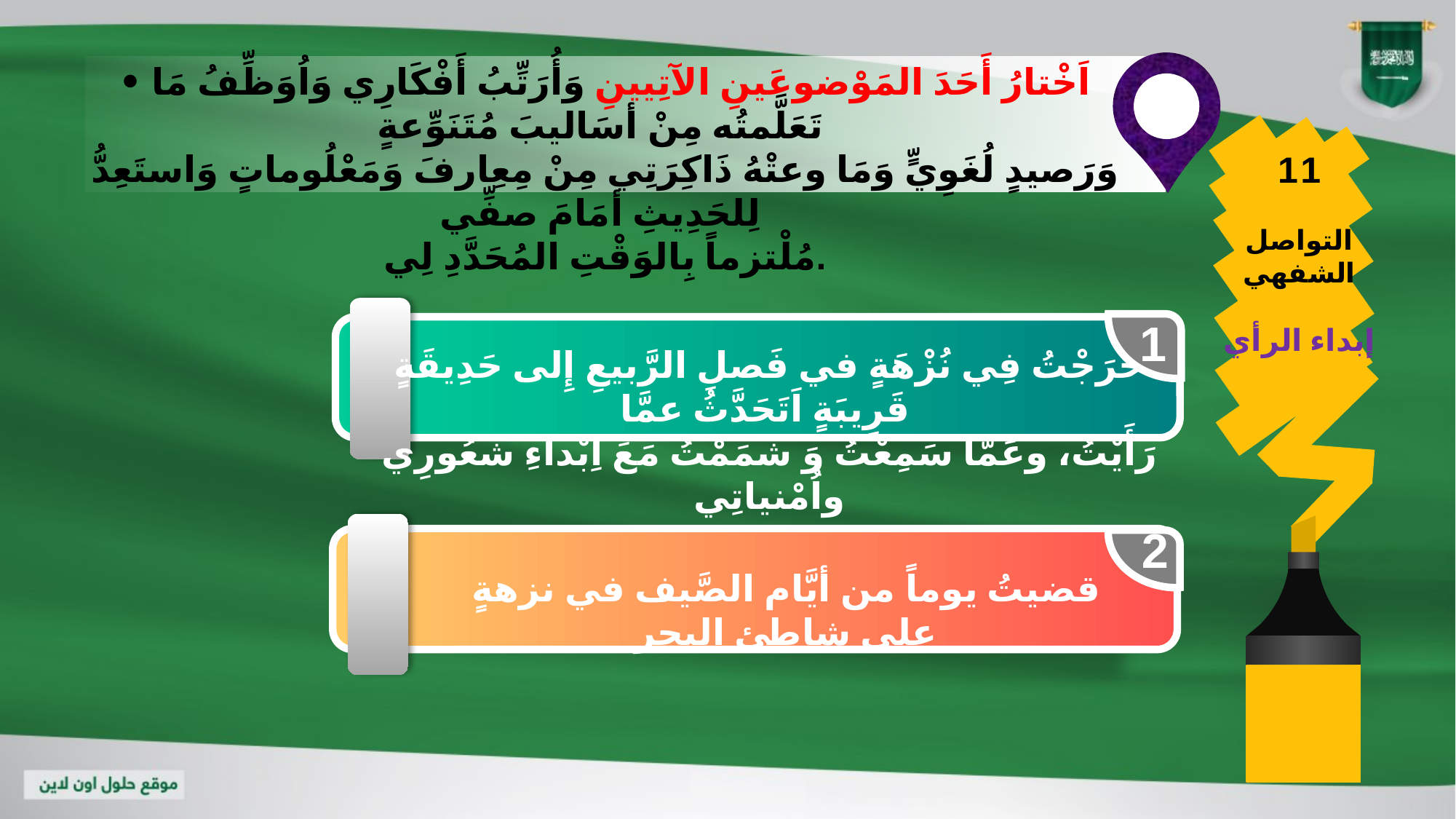

• اَخْتارُ أَحَدَ المَوْضوعَينِ الآتِيينِ وَأُرَتِّبُ أَفْكَارِي وَاُوَظِّفُ مَا تَعَلَّمتُه مِنْ أسَاليبَ مُتَنَوِّعةٍ
وَرَصيدٍ لُغَوِيٍّ وَمَا وعتْهُ ذَاكِرَتِي مِنْ مِعِارفَ وَمَعْلُوماتٍ وَاستَعِدُّ لِلحَدِيثِ أمَامَ صفِّي
مُلْتزماً بِالوَقْتِ المُحَدَّدِ لِي.

11

التواصل الشفهي

إبداء الرأي

1

خَرَجْتُ فِي نُزْهَةٍ في فَصلِ الرَّبيعِ إِلى حَدِيقَةٍ قَرِيبَةٍ اَتَحَدَّثُ عمَّا
رَأَيْتُ، وعَمَّا سَمِعْتُ وَ شمَمْتُ مَعَ اِبْداءِ شعُورِي واُمْنياتِي

2

قضيتُ يوماً من أيَّام الصَّيف في نزهةٍ على شاطئ البحر